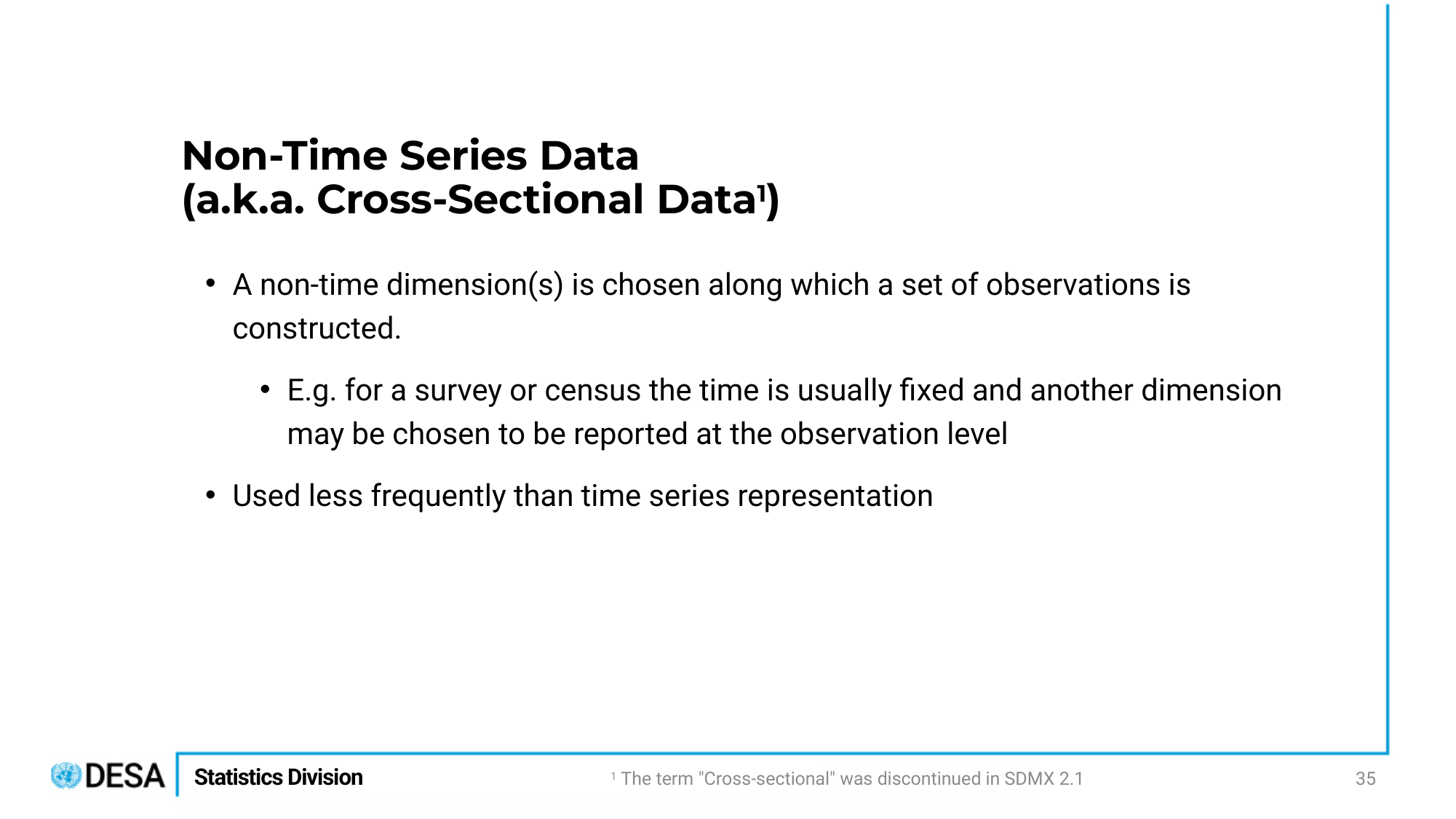

# Non-Time Series Data (a.k.a. Cross-Sectional Data1)
A non-time dimension(s) is chosen along which a set of observations is constructed.
E.g. for a survey or census the time is usually fixed and another dimension may be chosen to be reported at the observation level
Used less frequently than time series representation
1 The term "Cross-sectional" was discontinued in SDMX 2.1
35